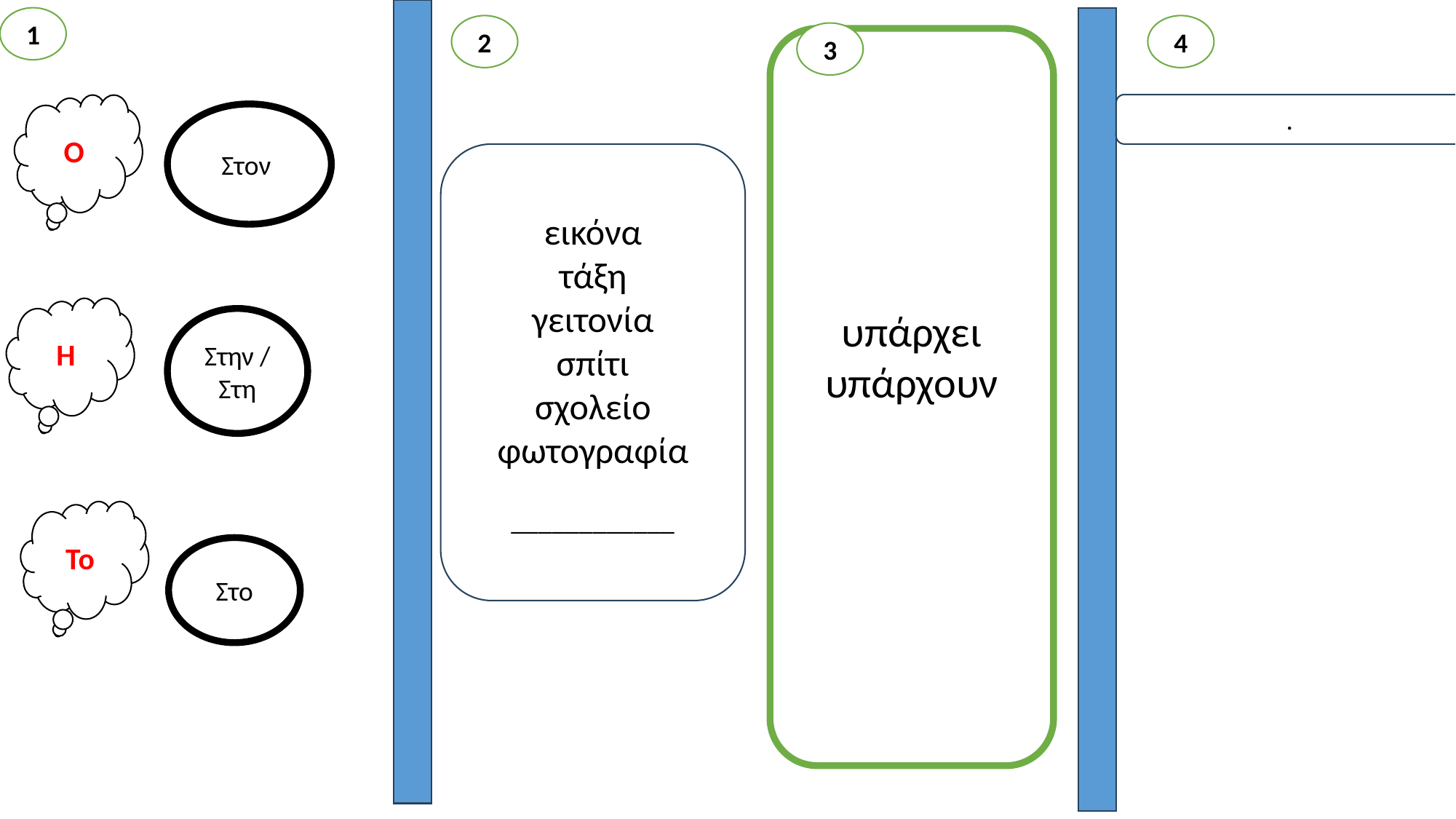

1

2
4
3

υπάρχει
υπάρχουν

O
.
Στον
εικόνα
τάξη
γειτονία
σπίτι
σχολείο
φωτογραφία

____________
Η
Στην /Στη
Το
Στο